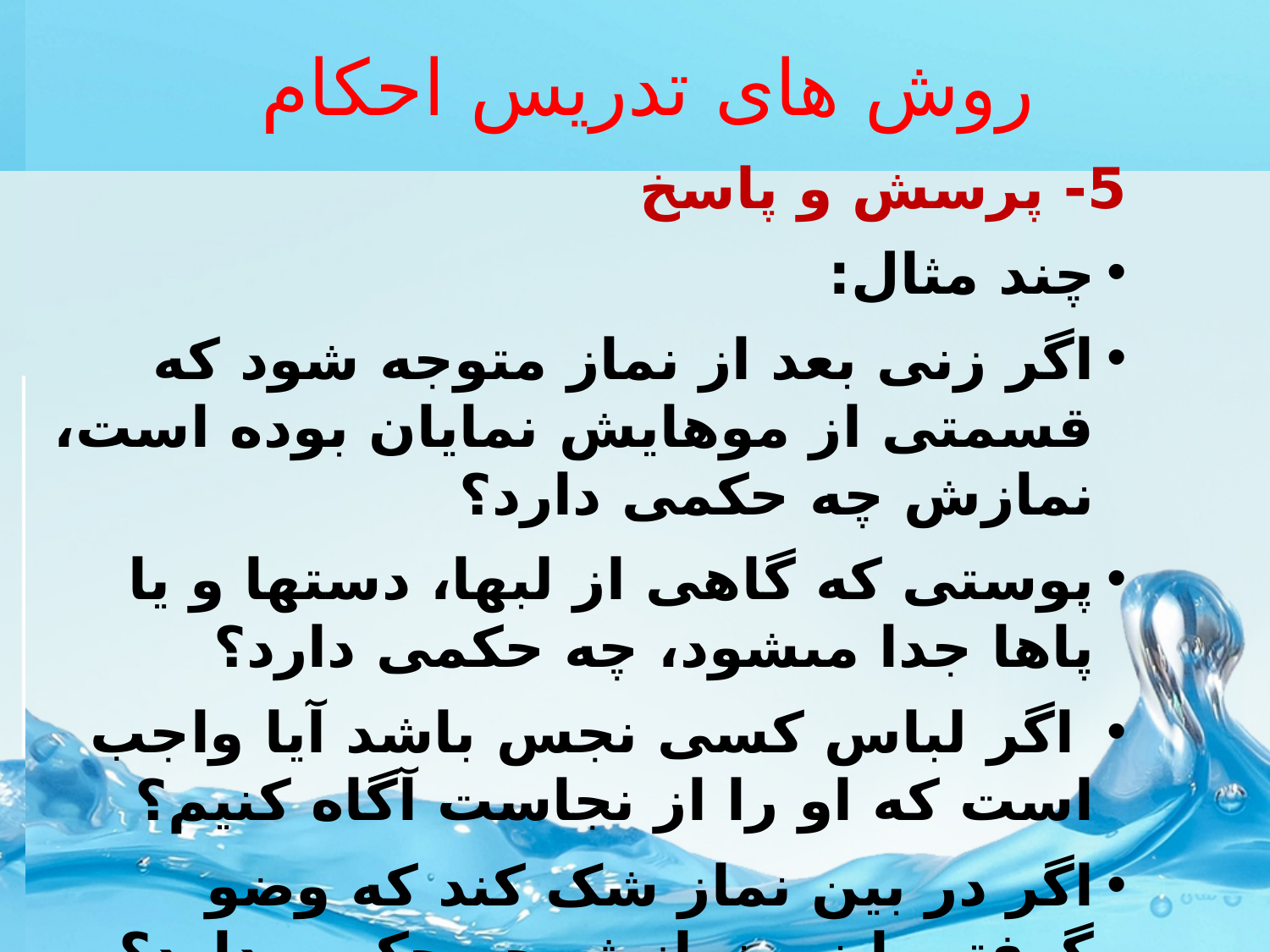

# روش های تدریس احکام
5- پرسش و پاسخ
چند مثال:
اگر زنی بعد از نماز متوجه شود که قسمتی از موهایش نمایان بوده است، نمازش چه حکمی دارد؟
پوستى که گاهى از لبها، دستها و يا پاها جدا مى‏شود، چه حکمی دارد؟
 اگر لباس کسی نجس باشد آیا واجب است که او را از نجاست آگاه کنیم؟
اگر در بین نماز شک کند که وضو گرفته یا نه، نمازش چه حکمی دارد؟